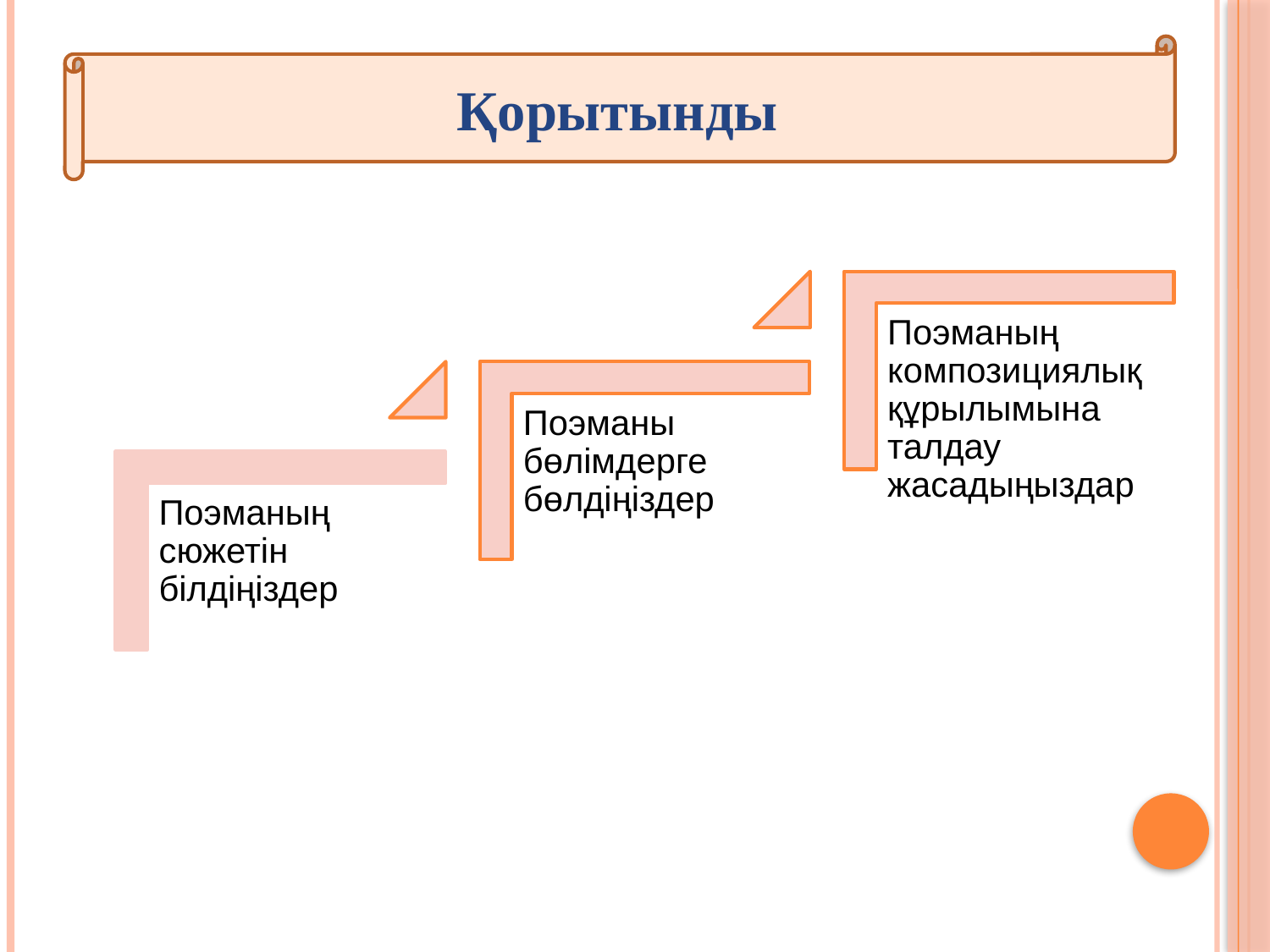

Қорытынды
#
Поэманың сюжетін білдіңіздер
Поэманы бөлімдерге бөлдіңіздер
Поэманың композициялық құрылымына талдау жасадыңыздар